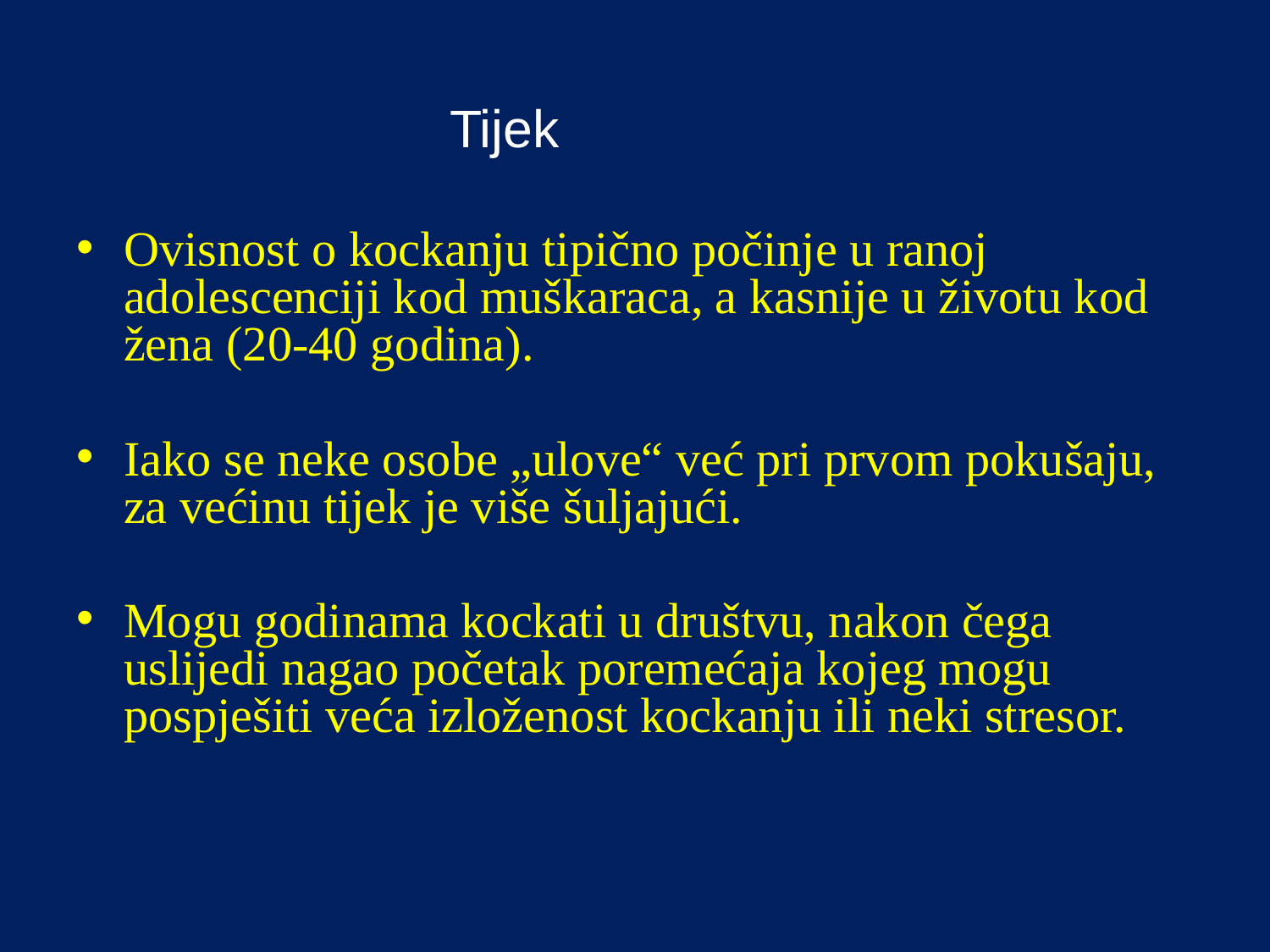

# Tijek poremećaja
Ovisnost o kockanju tipično počinje u ranoj adolescenciji kod muškaraca, a kasnije u životu kod žena (20-40 godina).

Iako se neke osobe „ulove“ već pri prvom pokušaju, za većinu tijek je više šuljajući.

Mogu godinama kockati u društvu, nakon čega uslijedi nagao početak poremećaja kojeg mogu pospješiti veća izloženost kockanju ili neki stresor.